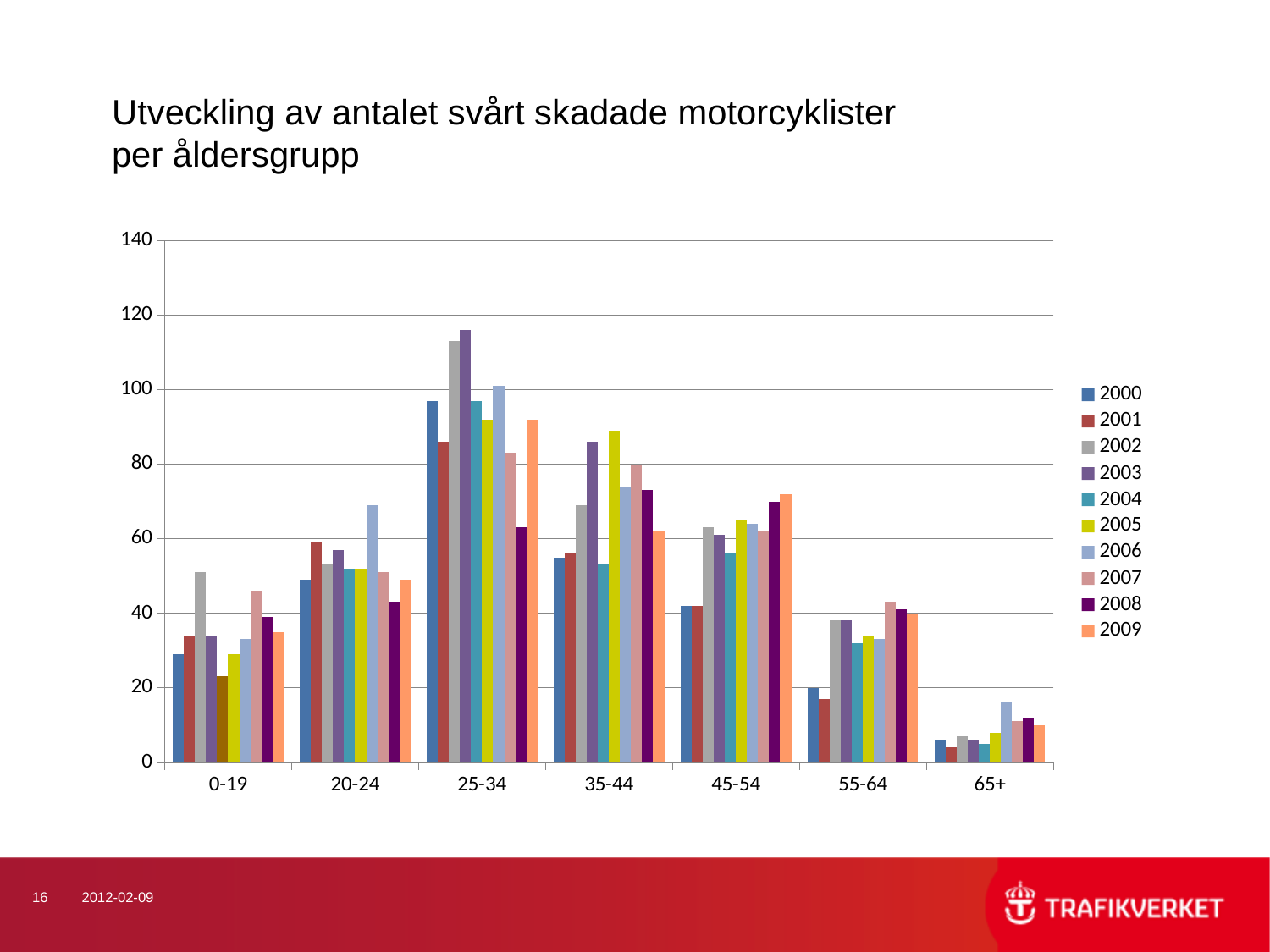

# Utveckling av antalet svårt skadade motorcyklister per åldersgrupp

### Chart

| Category |  |  |  |  |  |  |  |  |  |  |
|---|---|---|---|---|---|---|---|---|---|---|
| 0-19 | 29.0 | 34.0 | 51.0 | 34.0 | 23.0 | 29.0 | 33.0 | 46.0 | 39.0 | 35.0 |
| 20-24 | 49.0 | 59.0 | 53.0 | 57.0 | 52.0 | 52.0 | 69.0 | 51.0 | 43.0 | 49.0 |
| 25-34 | 97.0 | 86.0 | 113.0 | 116.0 | 97.0 | 92.0 | 101.0 | 83.0 | 63.0 | 92.0 |
| 35-44 | 55.0 | 56.0 | 69.0 | 86.0 | 53.0 | 89.0 | 74.0 | 80.0 | 73.0 | 62.0 |
| 45-54 | 42.0 | 42.0 | 63.0 | 61.0 | 56.0 | 65.0 | 64.0 | 62.0 | 70.0 | 72.0 |
| 55-64 | 20.0 | 17.0 | 38.0 | 38.0 | 32.0 | 34.0 | 33.0 | 43.0 | 41.0 | 40.0 |
| 65+ | 6.0 | 4.0 | 7.0 | 6.0 | 5.0 | 8.0 | 16.0 | 11.0 | 12.0 | 10.0 |